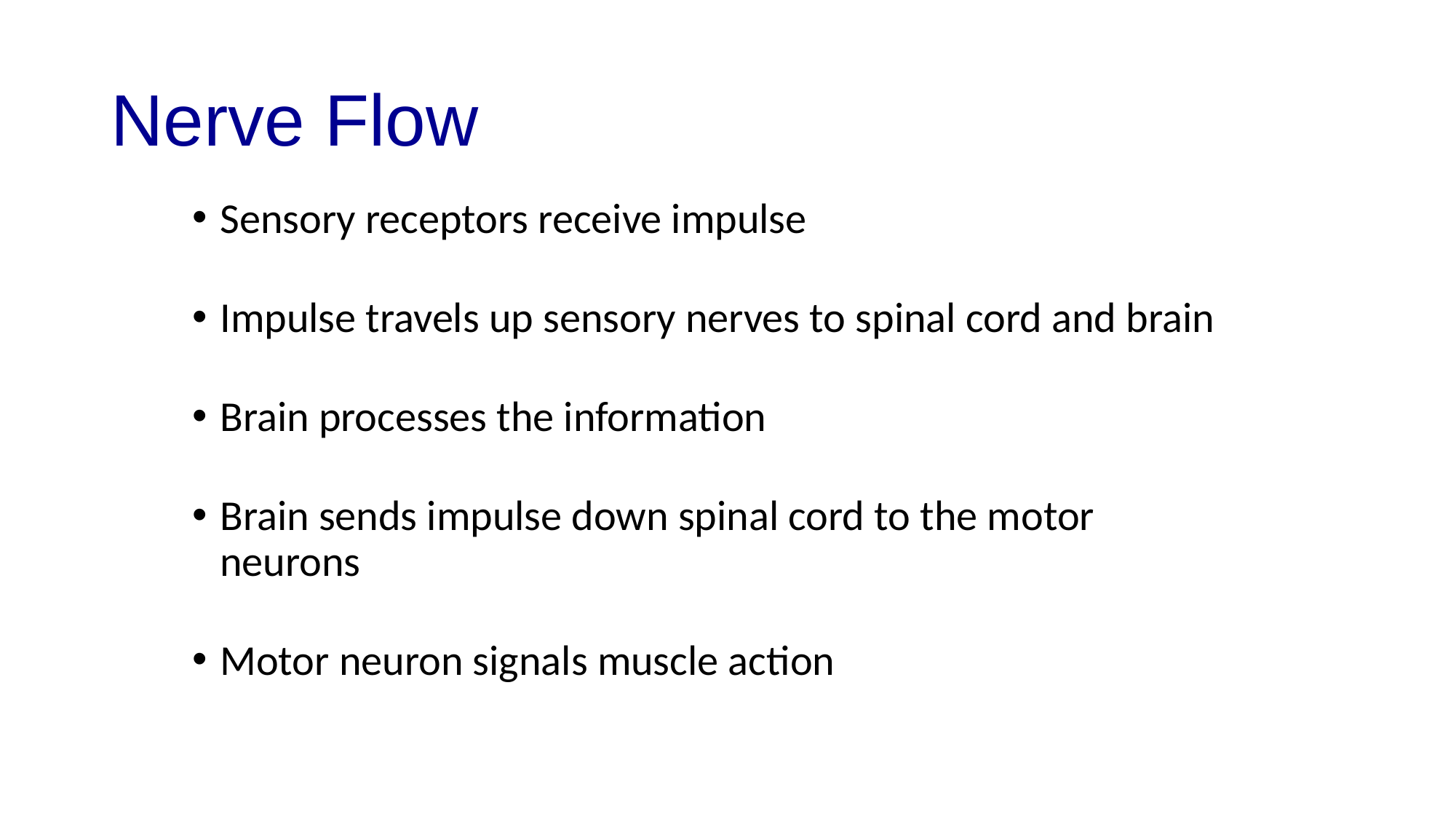

# Nerve Flow
Sensory receptors receive impulse

Impulse travels up sensory nerves to spinal cord and brain

Brain processes the information

Brain sends impulse down spinal cord to the motor neurons

Motor neuron signals muscle action